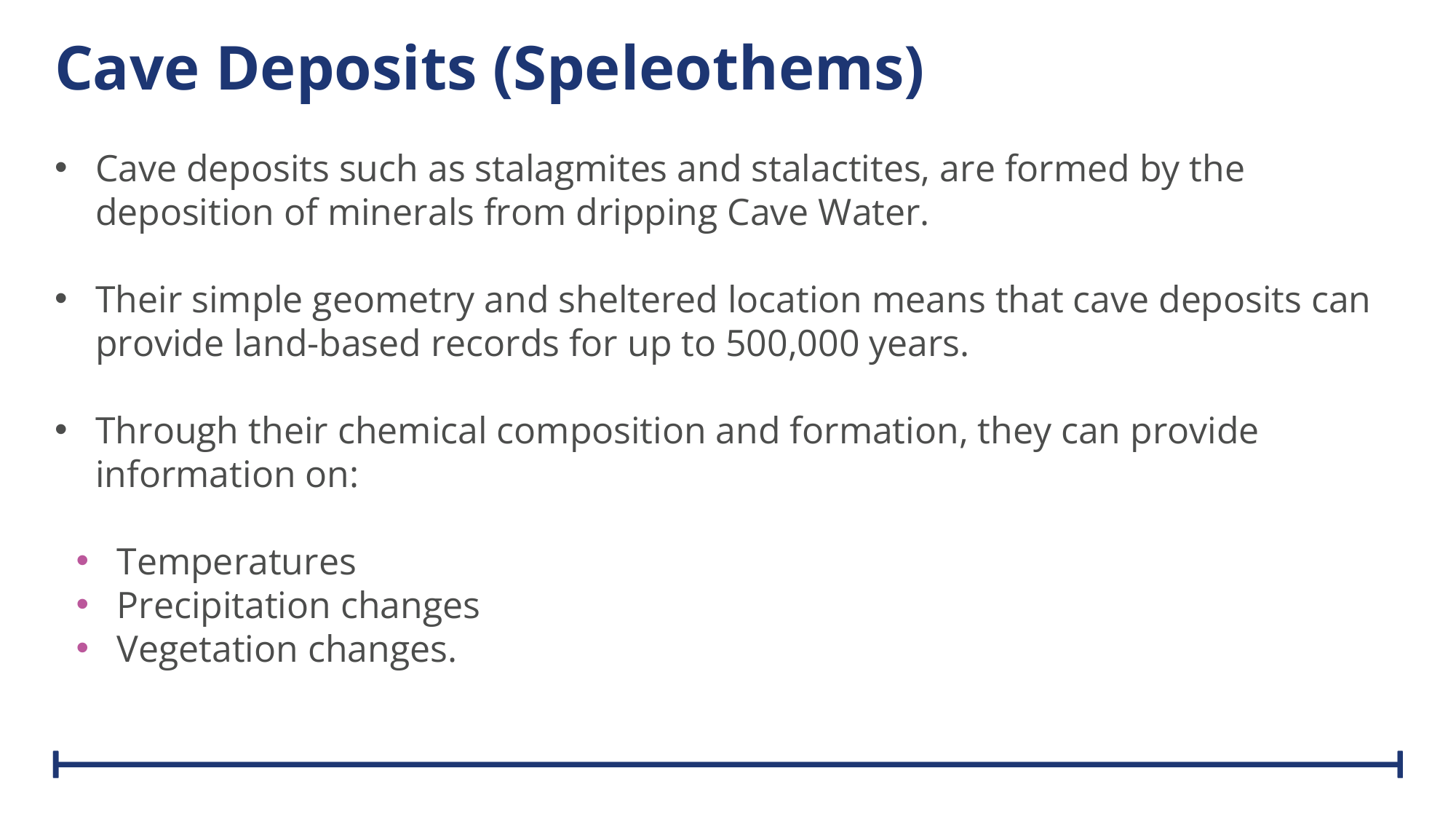

# Cave Deposits (Speleothems)
Cave deposits such as stalagmites and stalactites, are formed by the deposition of minerals from dripping Cave Water.

Their simple geometry and sheltered location means that cave deposits can provide land-based records for up to 500,000 years.

Through their chemical composition and formation, they can provide information on:

Temperatures
Precipitation changes
Vegetation changes.